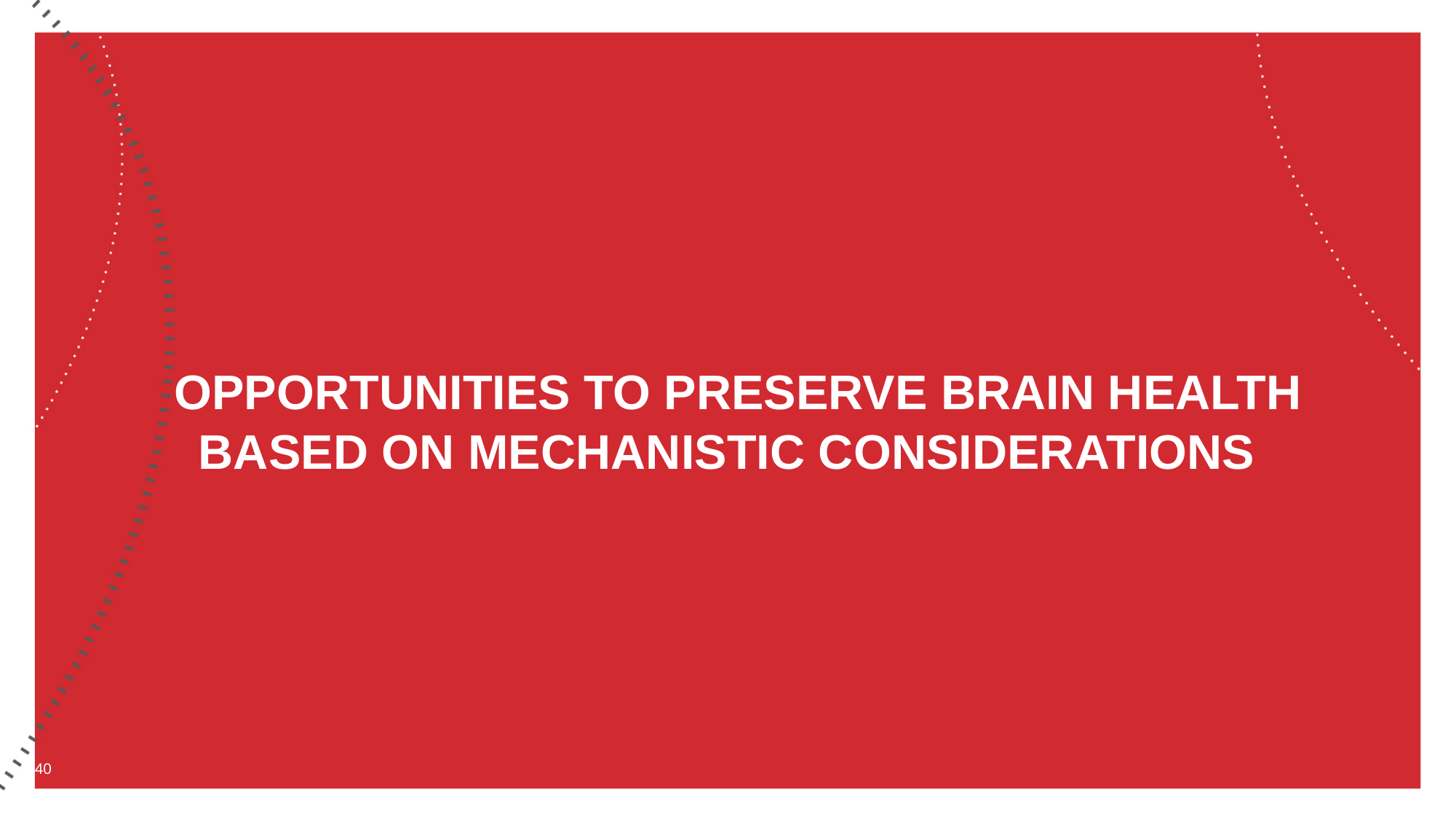

# Opportunities to Preserve Brain Health Based on Mechanistic Considerations